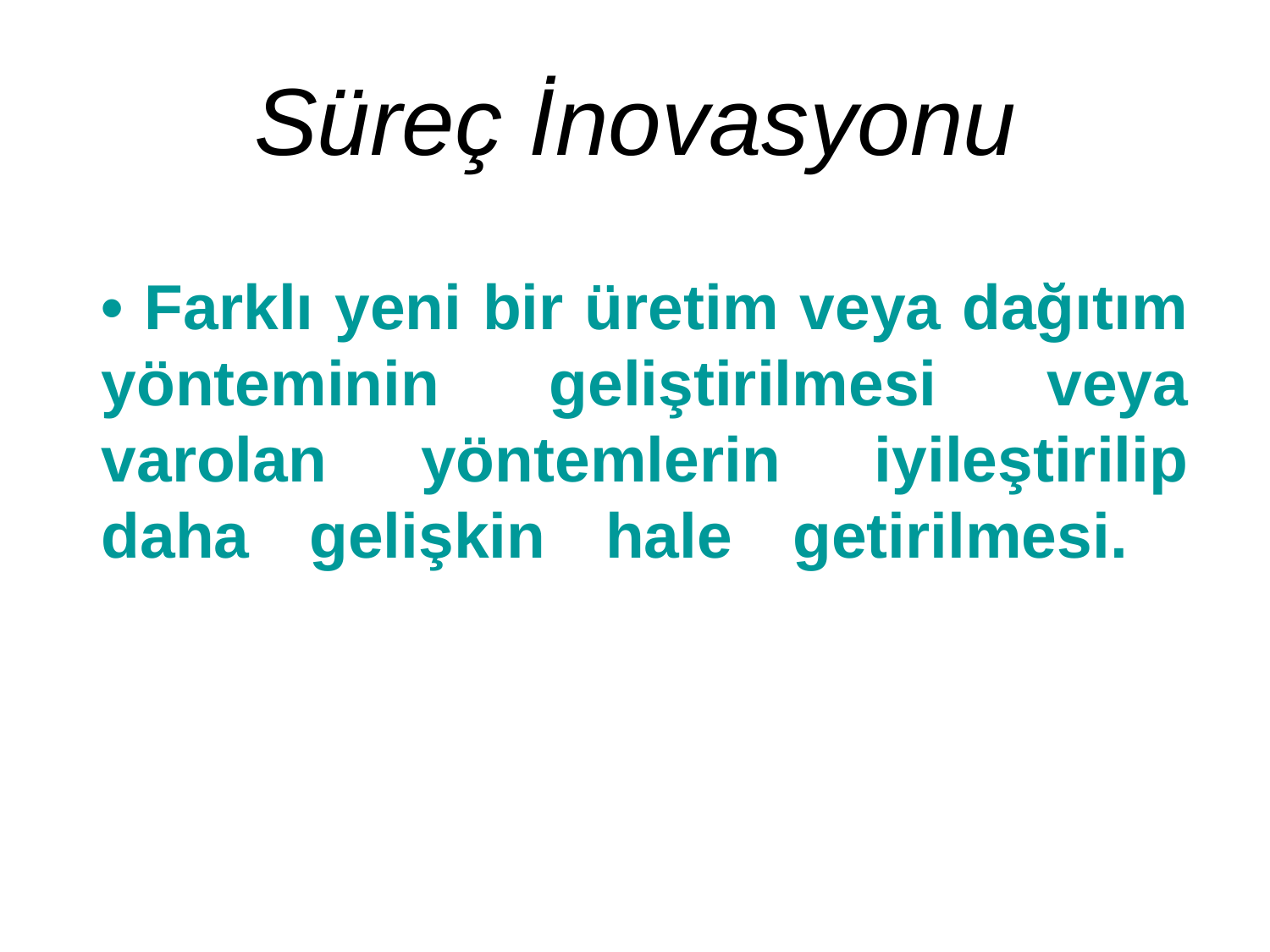

# Süreç İnovasyonu
• Farklı yeni bir üretim veya dağıtım yönteminin geliştirilmesi veya varolan yöntemlerin iyileştirilip daha gelişkin hale getirilmesi.